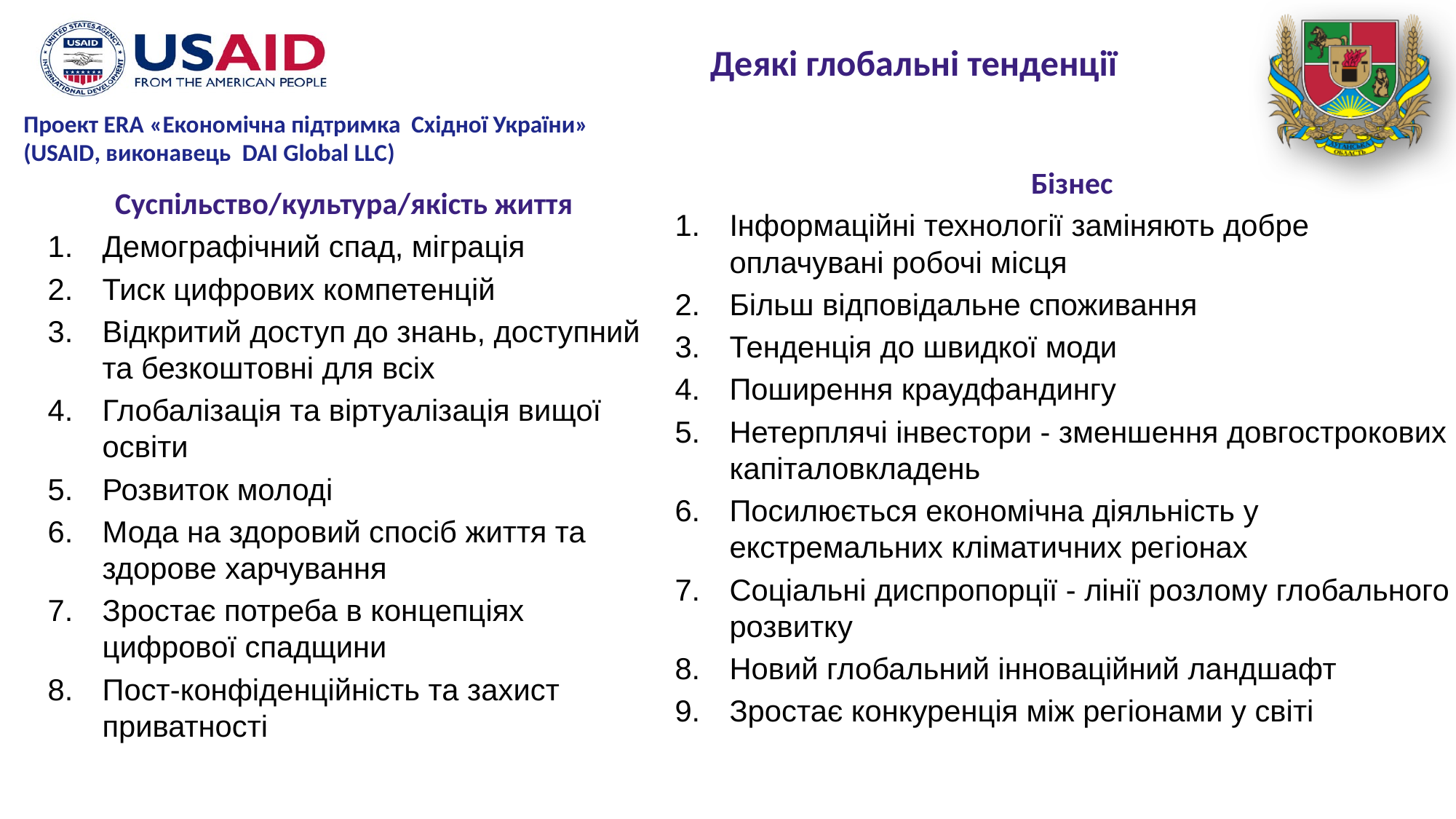

Деякі глобальні тенденції
Бізнес
Інформаційні технології заміняють добре оплачувані робочі місця
Більш відповідальне споживання
Тенденція до швидкої моди
Поширення краудфандингу
Нетерплячі інвестори - зменшення довгострокових капіталовкладень
Посилюється економічна діяльність у екстремальних кліматичних регіонах
Соціальні диспропорції - лінії розлому глобального розвитку
Новий глобальний інноваційний ландшафт
Зростає конкуренція між регіонами у світі
Суспільство/культура/якість життя
Демографічний спад, міграція
Тиск цифрових компетенцій
Відкритий доступ до знань, доступний та безкоштовні для всіх
Глобалізація та віртуалізація вищої освіти
Розвиток молоді
Мода на здоровий спосіб життя та здорове харчування
Зростає потреба в концепціях цифрової спадщини
Пост-конфіденційність та захист приватності